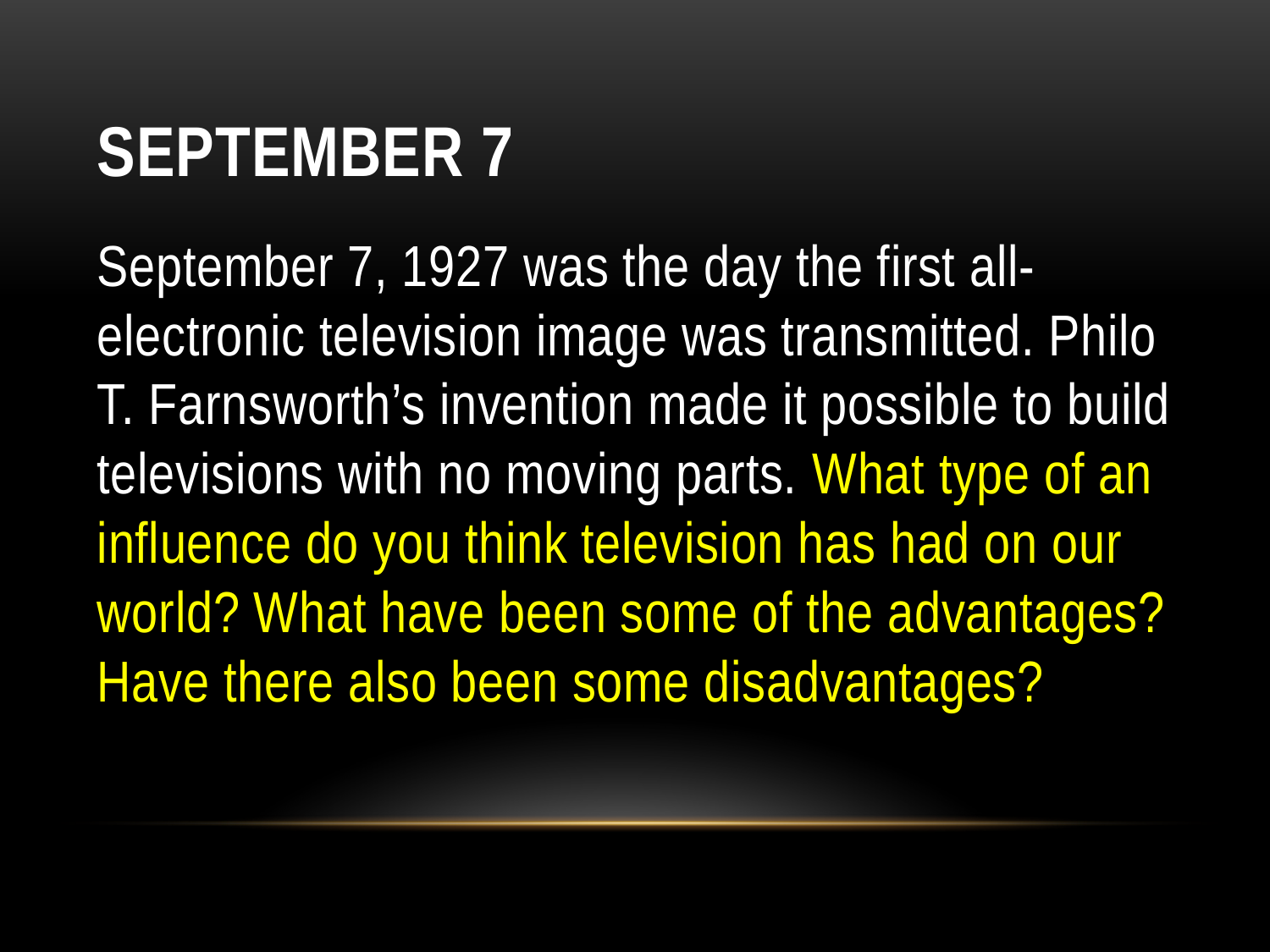

# September 7
September 7, 1927 was the day the first all-electronic television image was transmitted. Philo T. Farnsworth’s invention made it possible to build televisions with no moving parts. What type of an influence do you think television has had on our world? What have been some of the advantages? Have there also been some disadvantages?